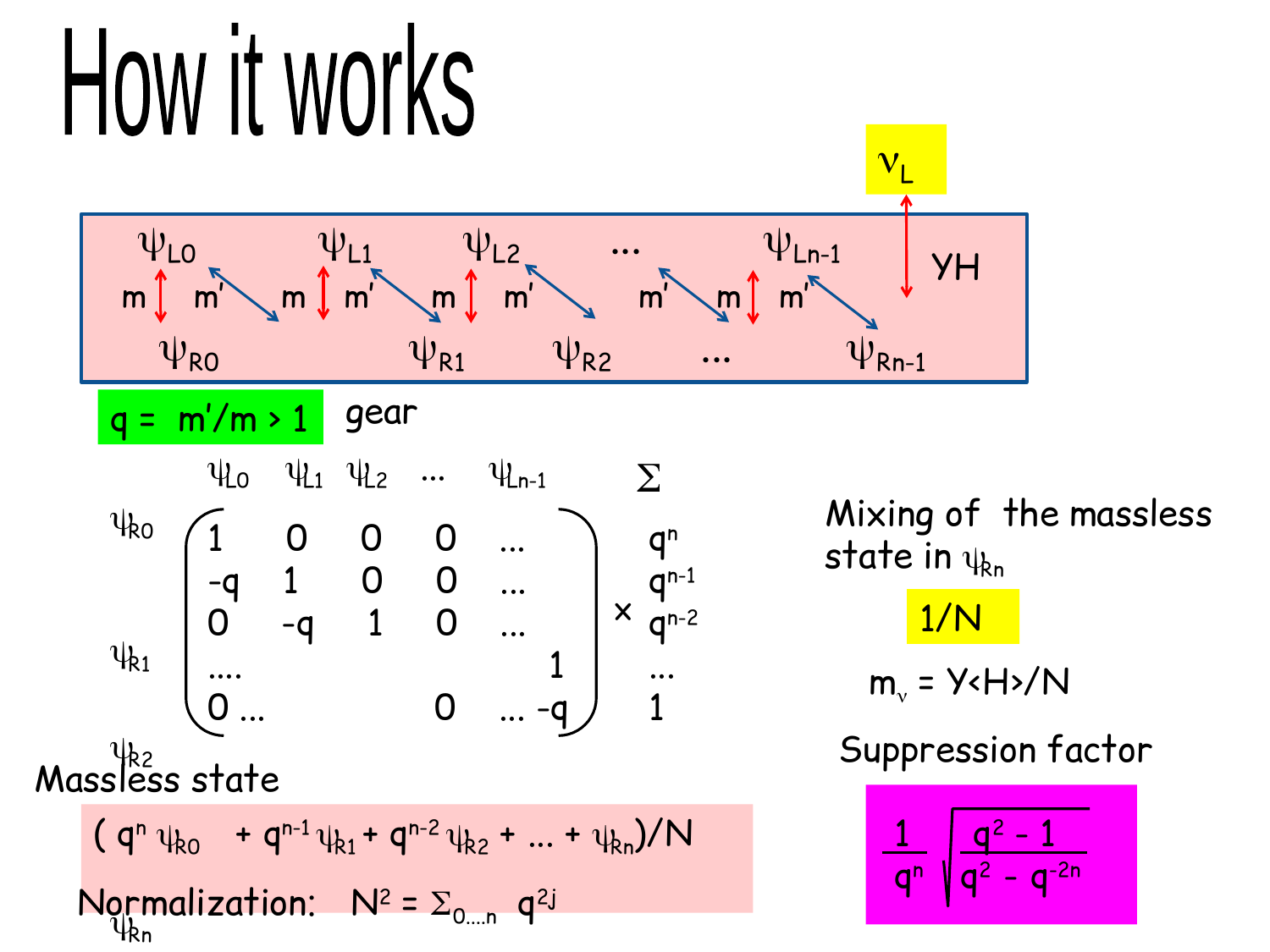

How it works
νL

ψL0           ψL1        ψL2       ...         ψLn-1

 ψR0         ψR1          ψR2       ...         ψRn-1      ψRn

YH
m     m’      m    m’      m     m’           m’     m    m’
gear
q =  m’/m > 1
ψL0    ψL1   ψL2   ...    ψLn-1
Σ
Mixing of  the massless state in ψRn
ψR0
ψR1
ψR2
...
ψRn

   0     0     0    ...
-q    1      0     0    ...
0     -q     1     0    ...
....                             1
0 ...                0    ... -q
qn
qn-1
qn-2
...
1
x
1/N
mν = Y<H>/N
Suppression factor
Massless state

( qn ψR0  + qn-1 ψR1 + qn-2 ψR2 + ... + ψRn)/N
   q2 - 1
qn      q2  -  q-2n

Normalization:
N2 = Σ0....n  q2j